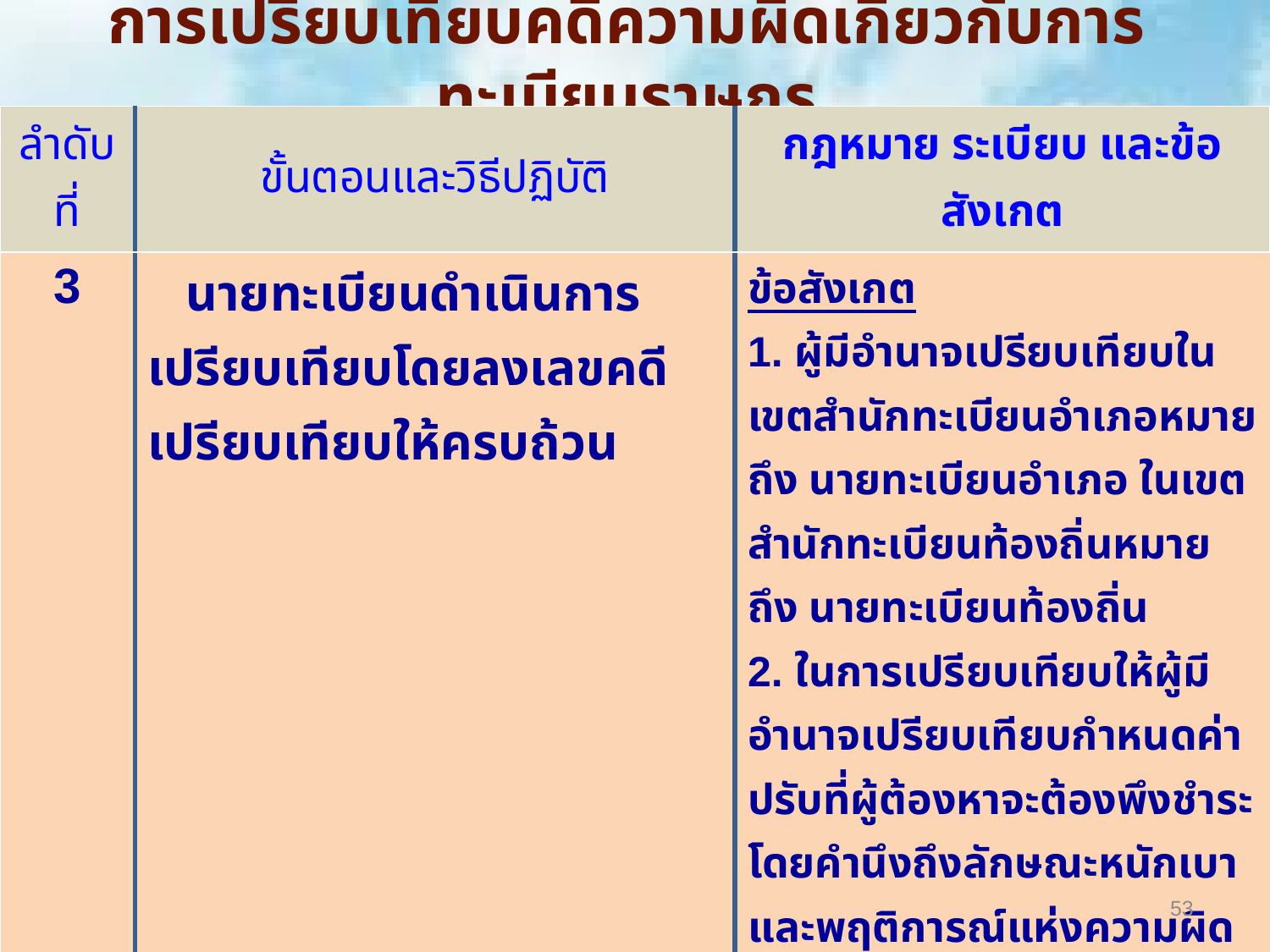

# การเปรียบเทียบคดีความผิดเกี่ยวกับการทะเบียนราษฎร
| ลำดับที่ | ขั้นตอนและวิธีปฏิบัติ | กฎหมาย ระเบียบ และข้อสังเกต |
| --- | --- | --- |
| 3 | นายทะเบียนดำเนินการเปรียบเทียบโดยลงเลขคดีเปรียบเทียบให้ครบถ้วน | ข้อสังเกต 1. ผู้มีอำนาจเปรียบเทียบในเขตสำนักทะเบียนอำเภอหมายถึง นายทะเบียนอำเภอ ในเขตสำนักทะเบียนท้องถิ่นหมายถึง นายทะเบียนท้องถิ่น 2. ในการเปรียบเทียบให้ผู้มีอำนาจเปรียบเทียบกำหนดค่าปรับที่ผู้ต้องหาจะต้องพึงชำระโดยคำนึงถึงลักษณะหนักเบาและพฤติการณ์แห่งความผิดตลอดจนฐานะความเป็นอยู่ของผู้ต้องหา |
53